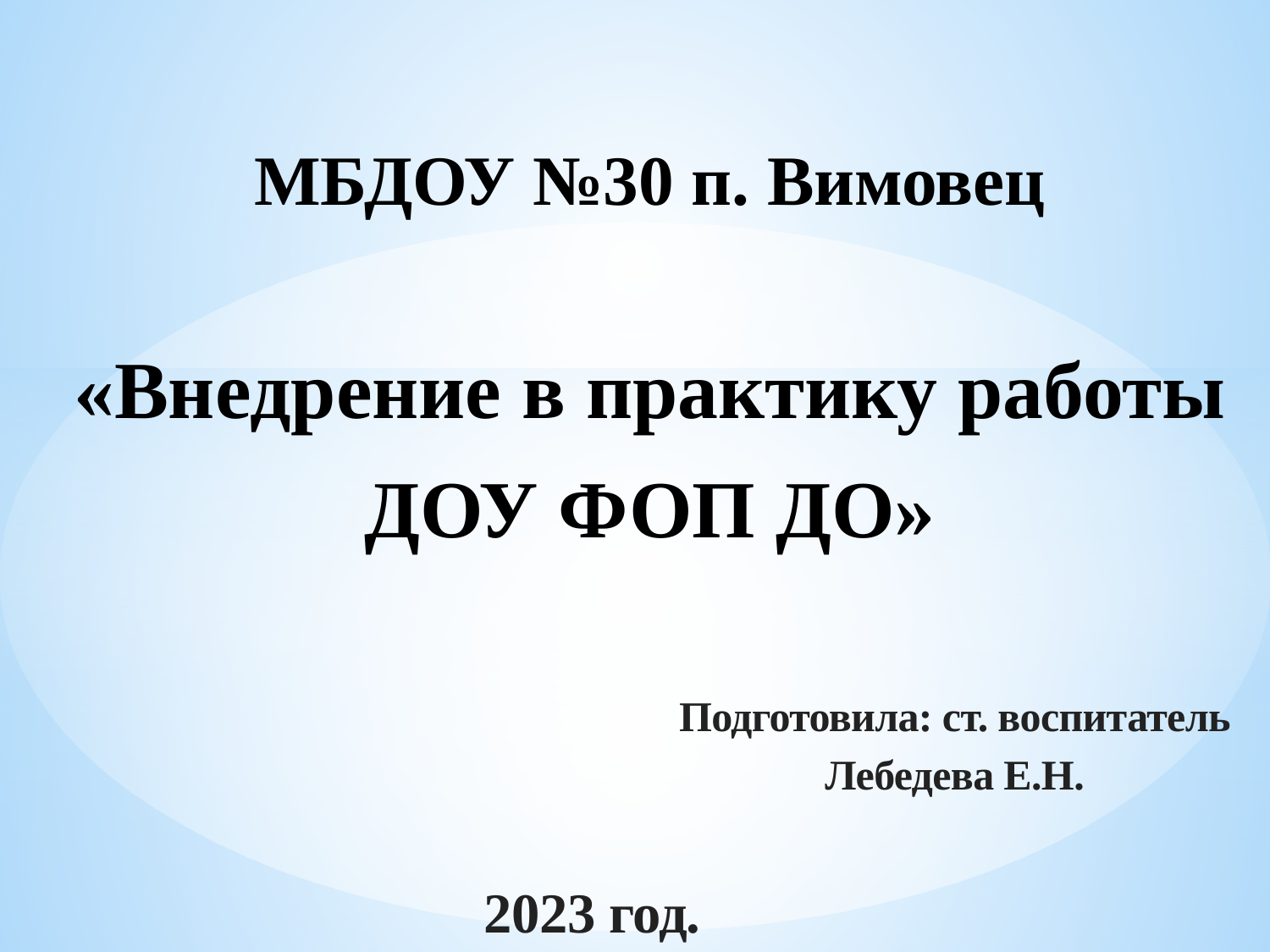

# МБДОУ №30 п. Вимовец
«Внедрение в практику работы
ДОУ ФОП ДО»
Подготовила: ст. воспитатель Лебедева Е.Н.
2023 год.